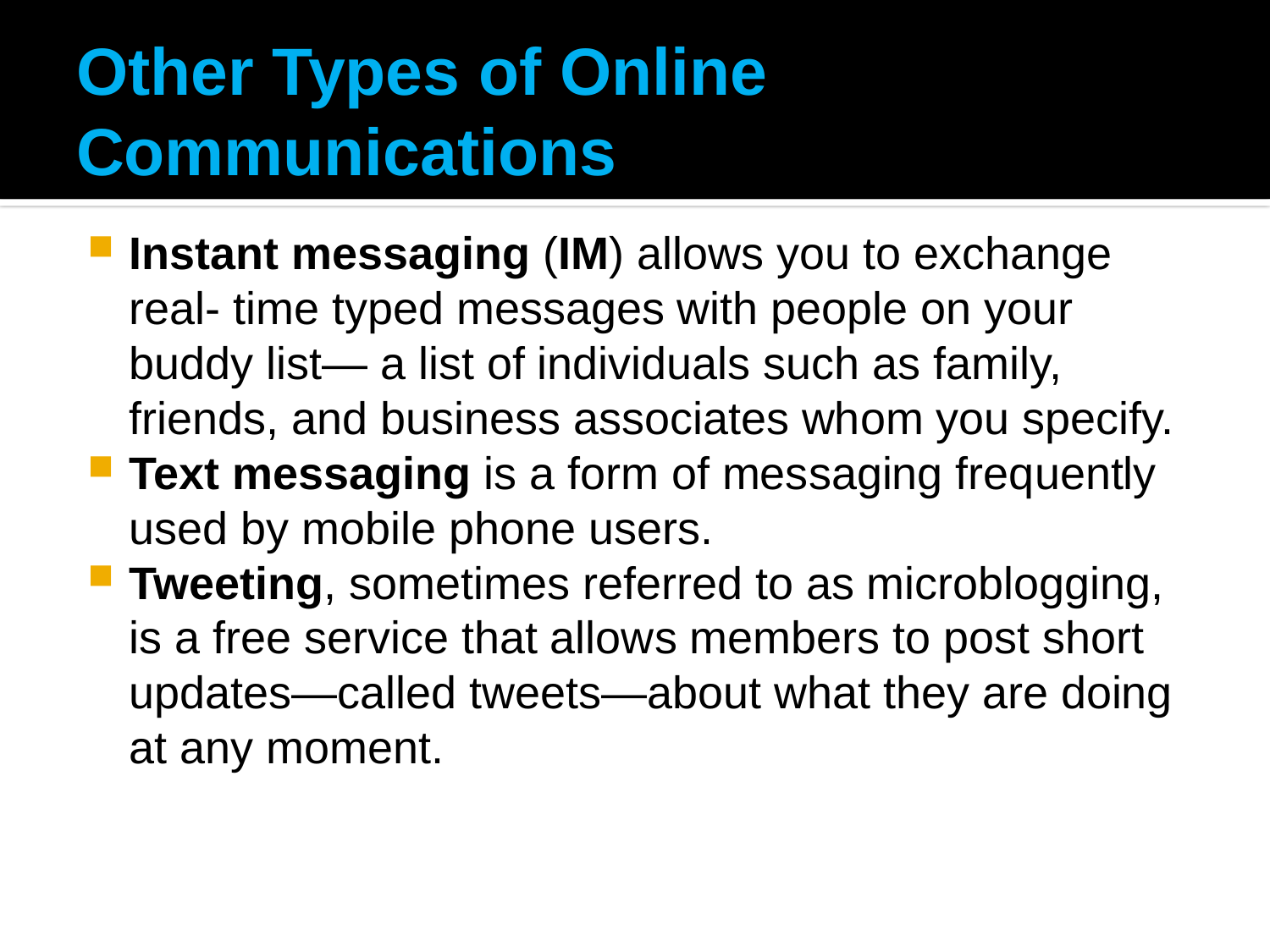

# Other Types of Online Communications
Instant messaging (IM) allows you to exchange real- time typed messages with people on your buddy list— a list of individuals such as family, friends, and business associates whom you specify.
Text messaging is a form of messaging frequently used by mobile phone users.
Tweeting, sometimes referred to as microblogging, is a free service that allows members to post short updates—called tweets—about what they are doing at any moment.